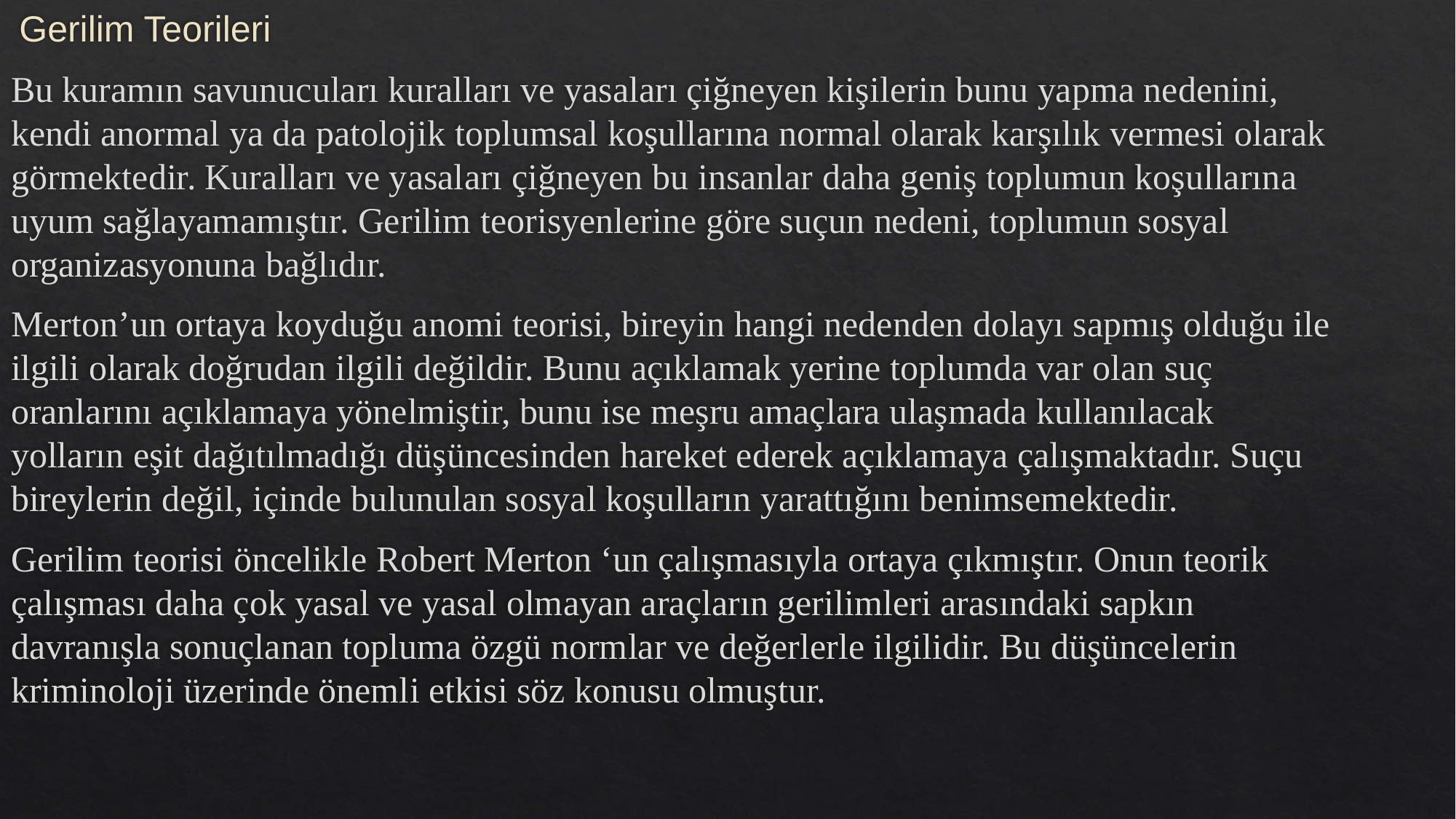

Gerilim Teorileri
Bu kuramın savunucuları kuralları ve yasaları çiğneyen kişilerin bunu yapma nedenini, kendi anormal ya da patolojik toplumsal koşullarına normal olarak karşılık vermesi olarak görmektedir. Kuralları ve yasaları çiğneyen bu insanlar daha geniş toplumun koşullarına uyum sağlayamamıştır. Gerilim teorisyenlerine göre suçun nedeni, toplumun sosyal organizasyonuna bağlıdır.
Merton’un ortaya koyduğu anomi teorisi, bireyin hangi nedenden dolayı sapmış olduğu ile ilgili olarak doğrudan ilgili değildir. Bunu açıklamak yerine toplumda var olan suç oranlarını açıklamaya yönelmiştir, bunu ise meşru amaçlara ulaşmada kullanılacak yolların eşit dağıtılmadığı düşüncesinden hareket ederek açıklamaya çalışmaktadır. Suçu bireylerin değil, içinde bulunulan sosyal koşulların yarattığını benimsemektedir.
Gerilim teorisi öncelikle Robert Merton ‘un çalışmasıyla ortaya çıkmıştır. Onun teorik çalışması daha çok yasal ve yasal olmayan araçların gerilimleri arasındaki sapkın davranışla sonuçlanan topluma özgü normlar ve değerlerle ilgilidir. Bu düşüncelerin kriminoloji üzerinde önemli etkisi söz konusu olmuştur.